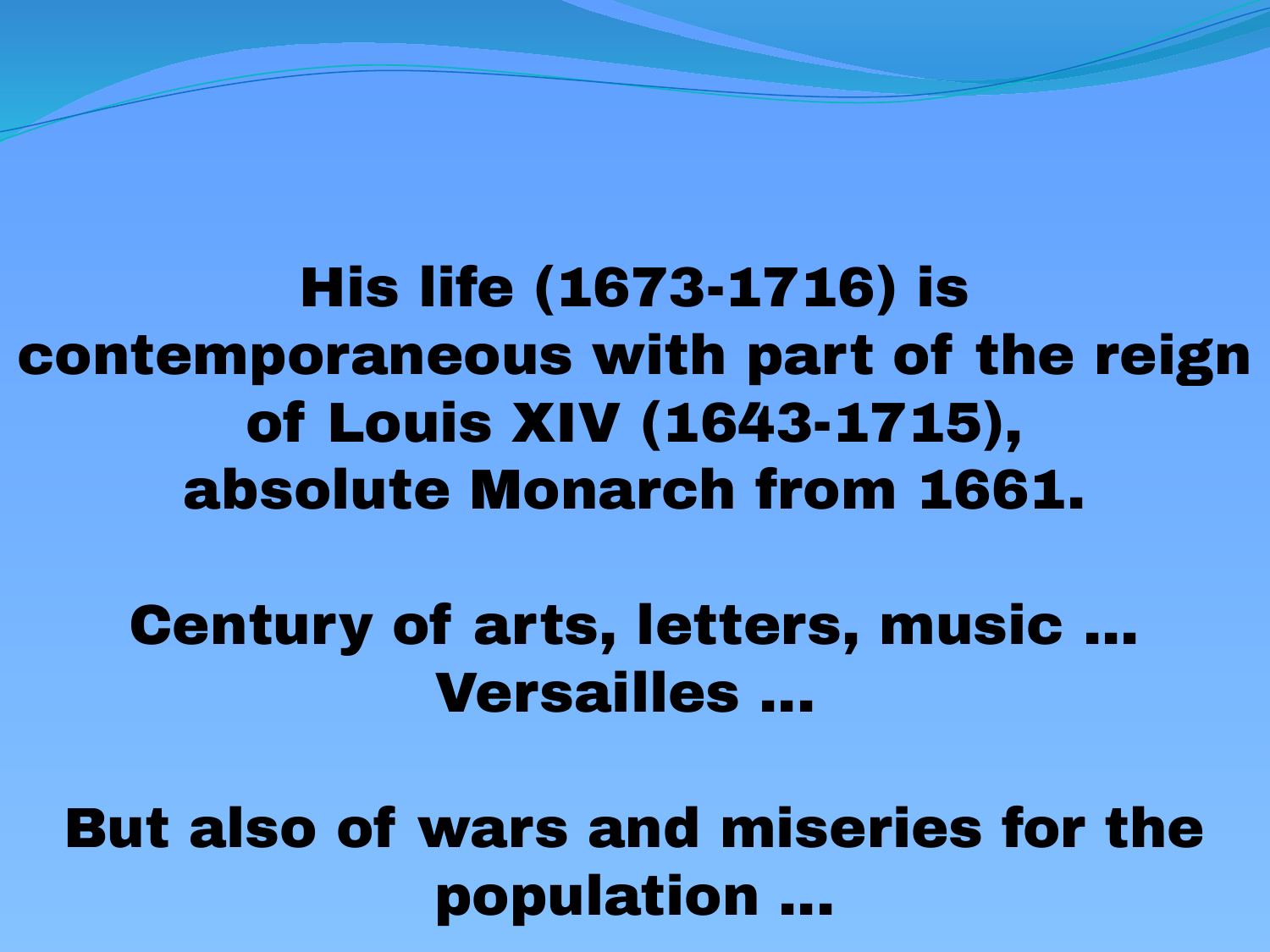

His life (1673-1716) is contemporaneous with part of the reign of Louis XIV (1643-1715),
absolute Monarch from 1661.

Century of arts, letters, music ... Versailles ...

But also of wars and miseries for the population ...